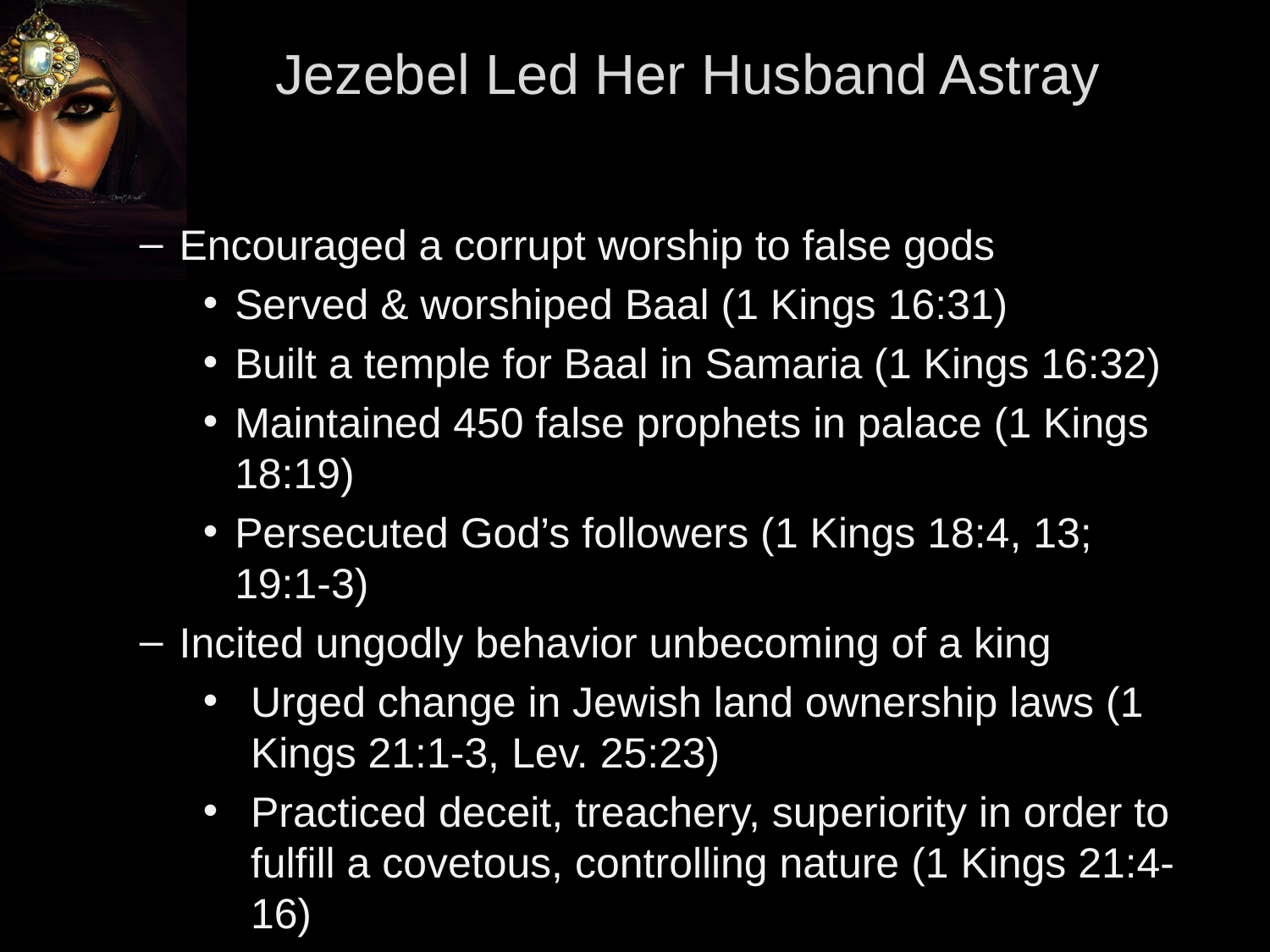

Jezebel Led Her Husband Astray
Encouraged a corrupt worship to false gods
Served & worshiped Baal (1 Kings 16:31)
Built a temple for Baal in Samaria (1 Kings 16:32)
Maintained 450 false prophets in palace (1 Kings 18:19)
Persecuted God’s followers (1 Kings 18:4, 13; 19:1-3)
Incited ungodly behavior unbecoming of a king
Urged change in Jewish land ownership laws (1 Kings 21:1-3, Lev. 25:23)
Practiced deceit, treachery, superiority in order to fulfill a covetous, controlling nature (1 Kings 21:4-16)